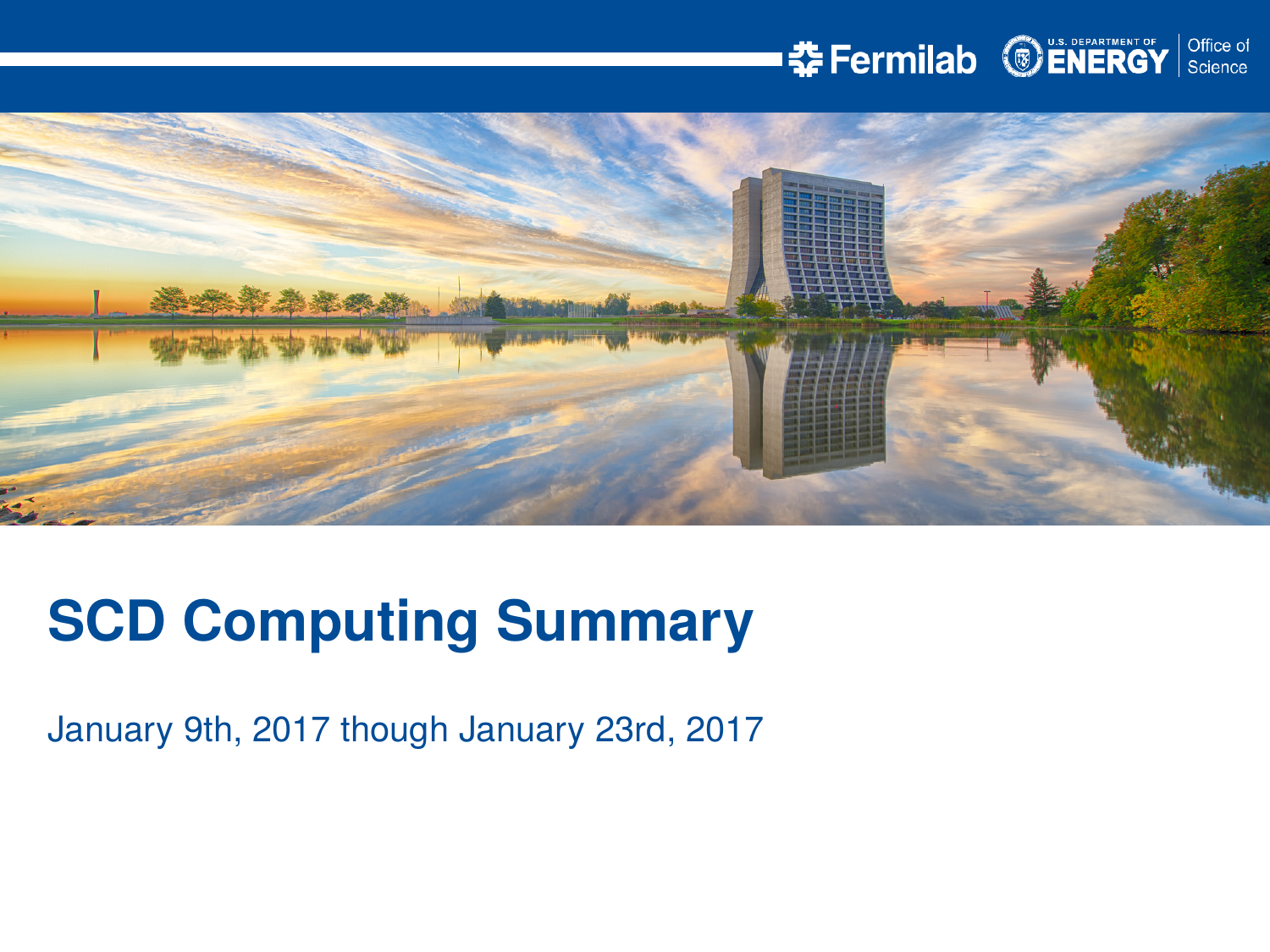

SCD Computing Summary
January 9th, 2017 though January 23rd, 2017